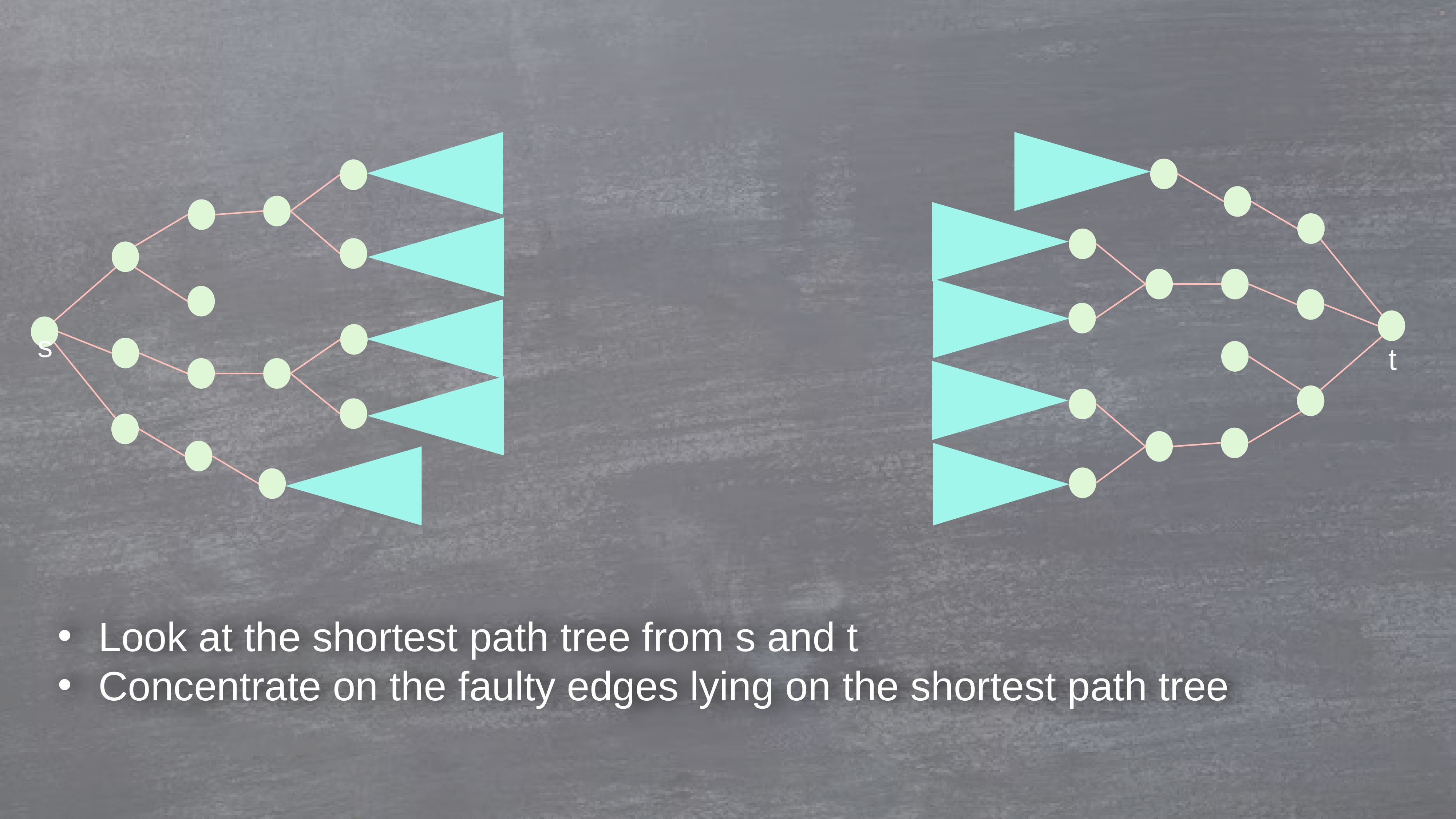

s

t

Look at the shortest path tree from s and t
Concentrate on the faulty edges lying on the shortest path tree